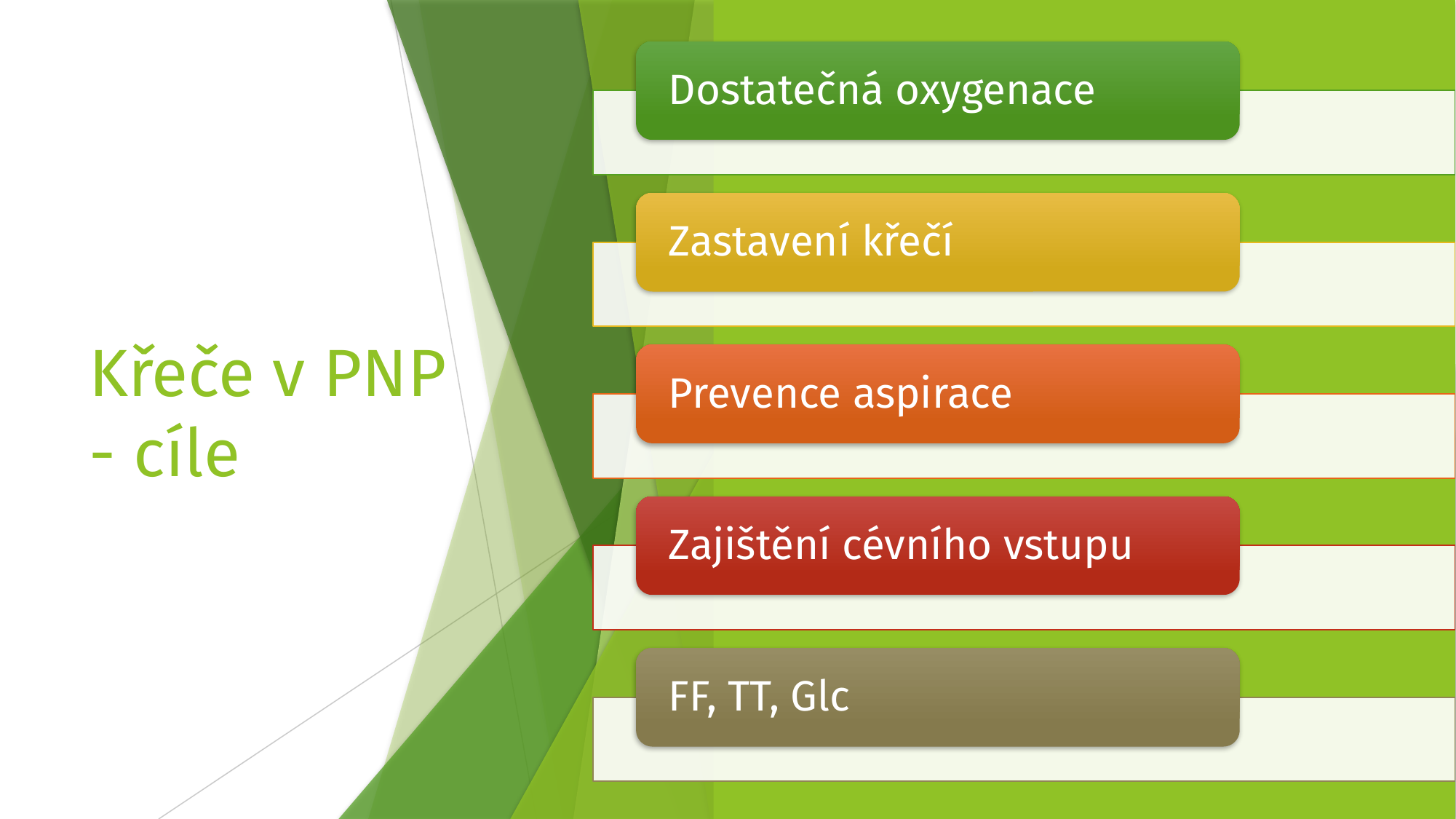

Dostatečná oxygenace
Zastavení křečí
Prevence aspirace
Zajištění cévního vstupu
FF, TT, Glc
# Křeče v PNP - cíle